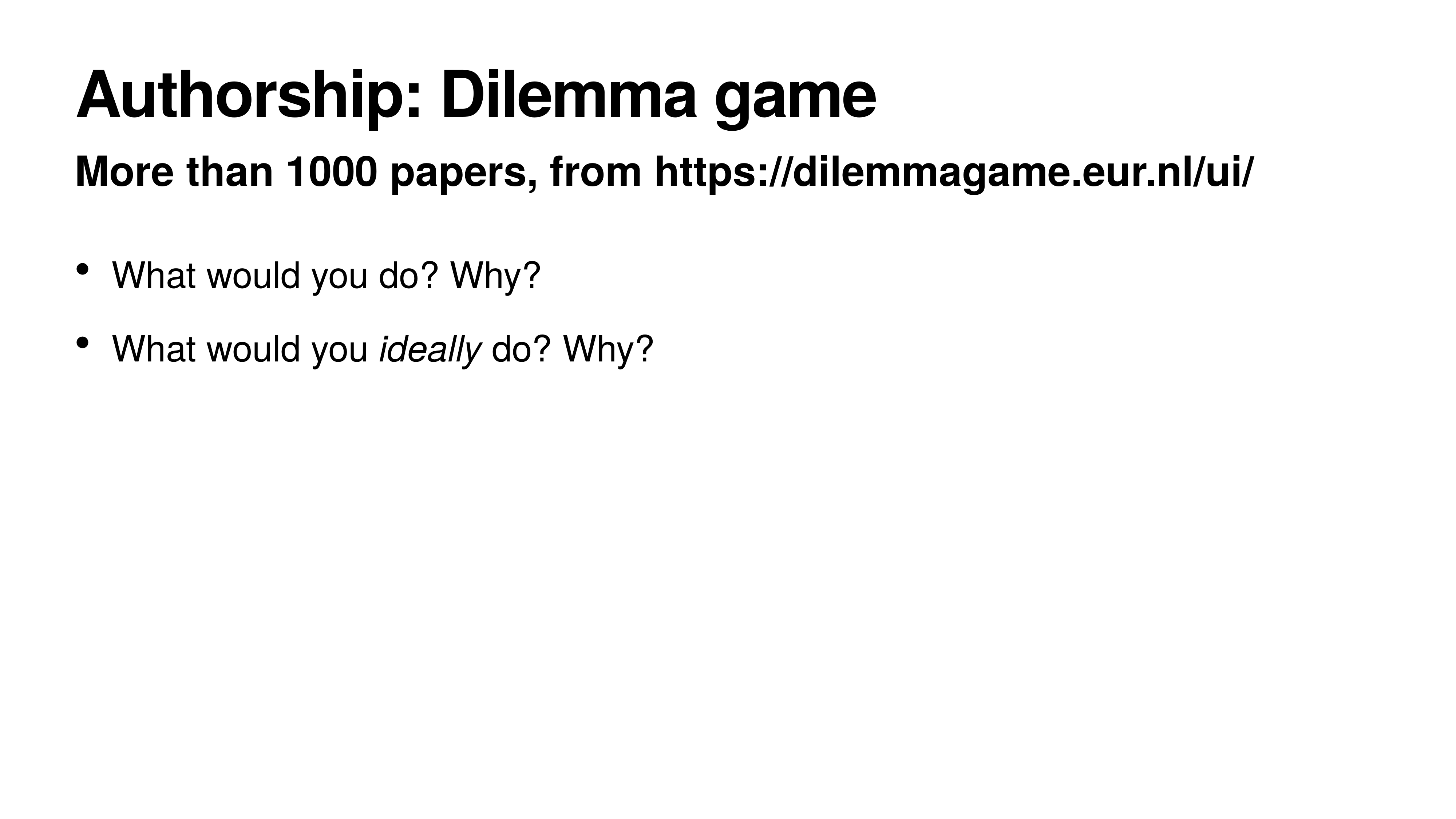

# Authorship: Dilemma game
More than 1000 papers, from https://dilemmagame.eur.nl/ui/
What would you do? Why?
What would you ideally do? Why?